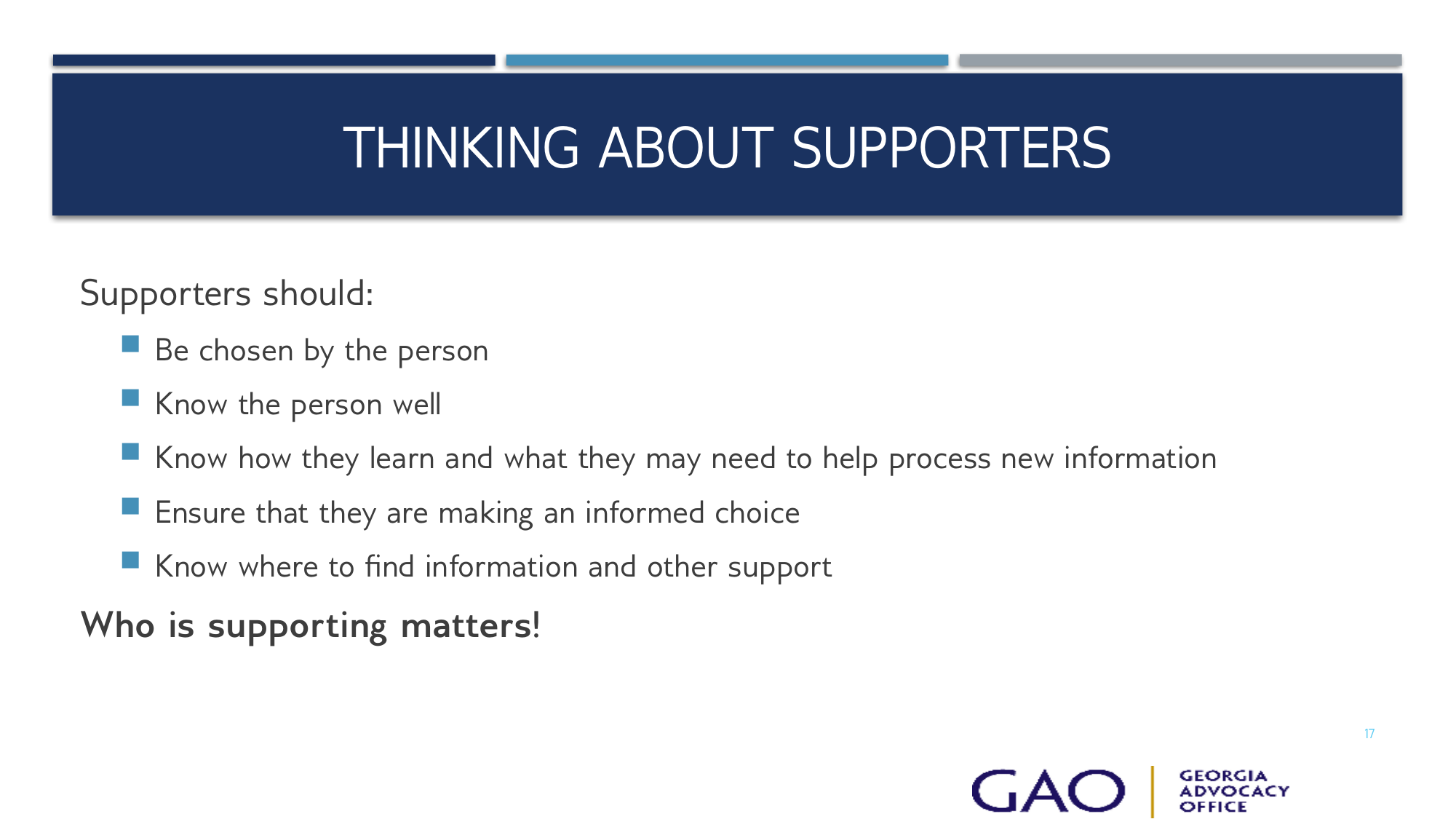

# Thinking about supporters
Supporters should:
Be chosen by the person
Know the person well
Know how they learn and what they may need to help process new information
Ensure that they are making an informed choice
Know where to find information and other support
Who is supporting matters!

17